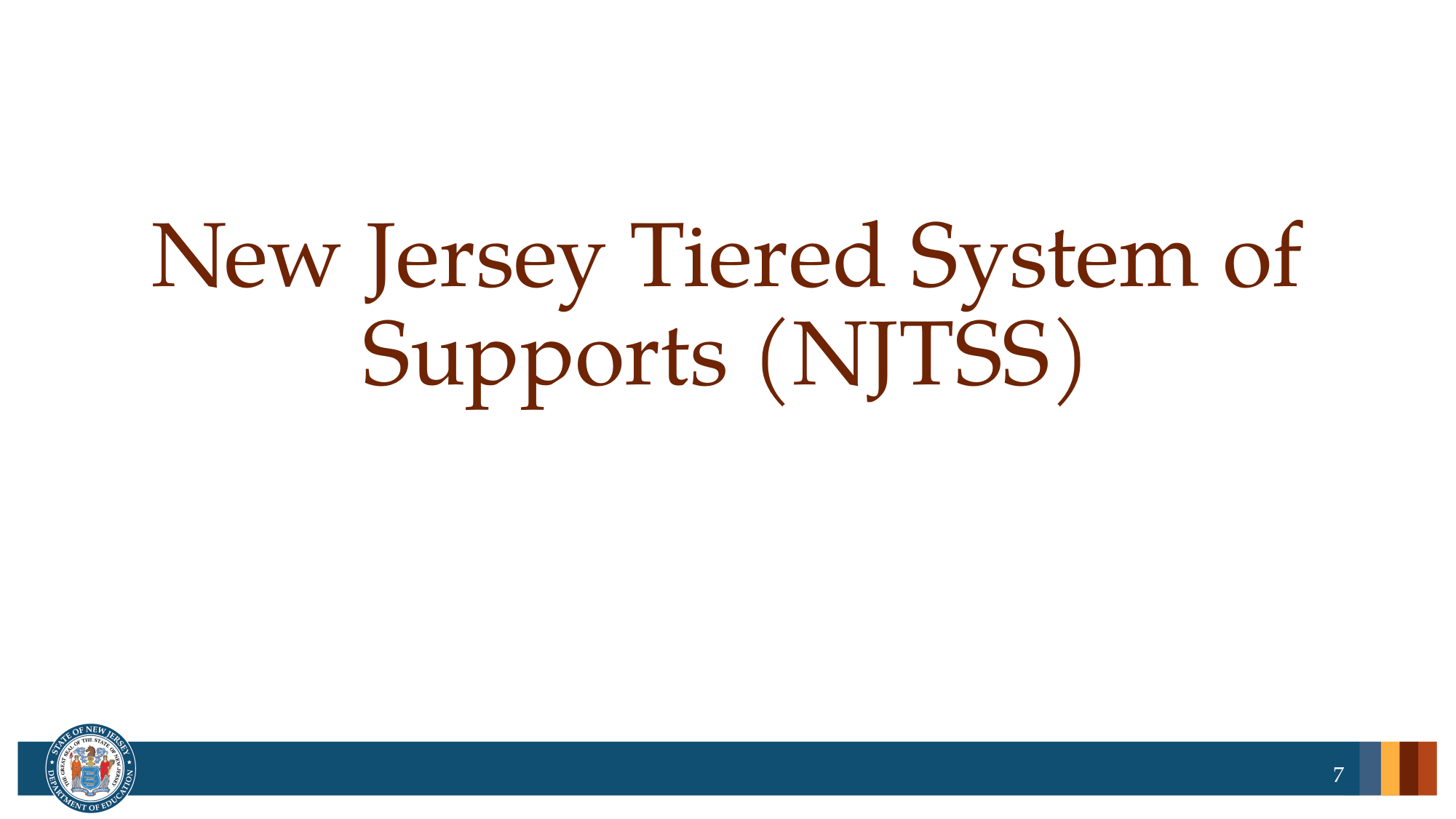

# New Jersey Tiered System of Supports (NJTSS)
7